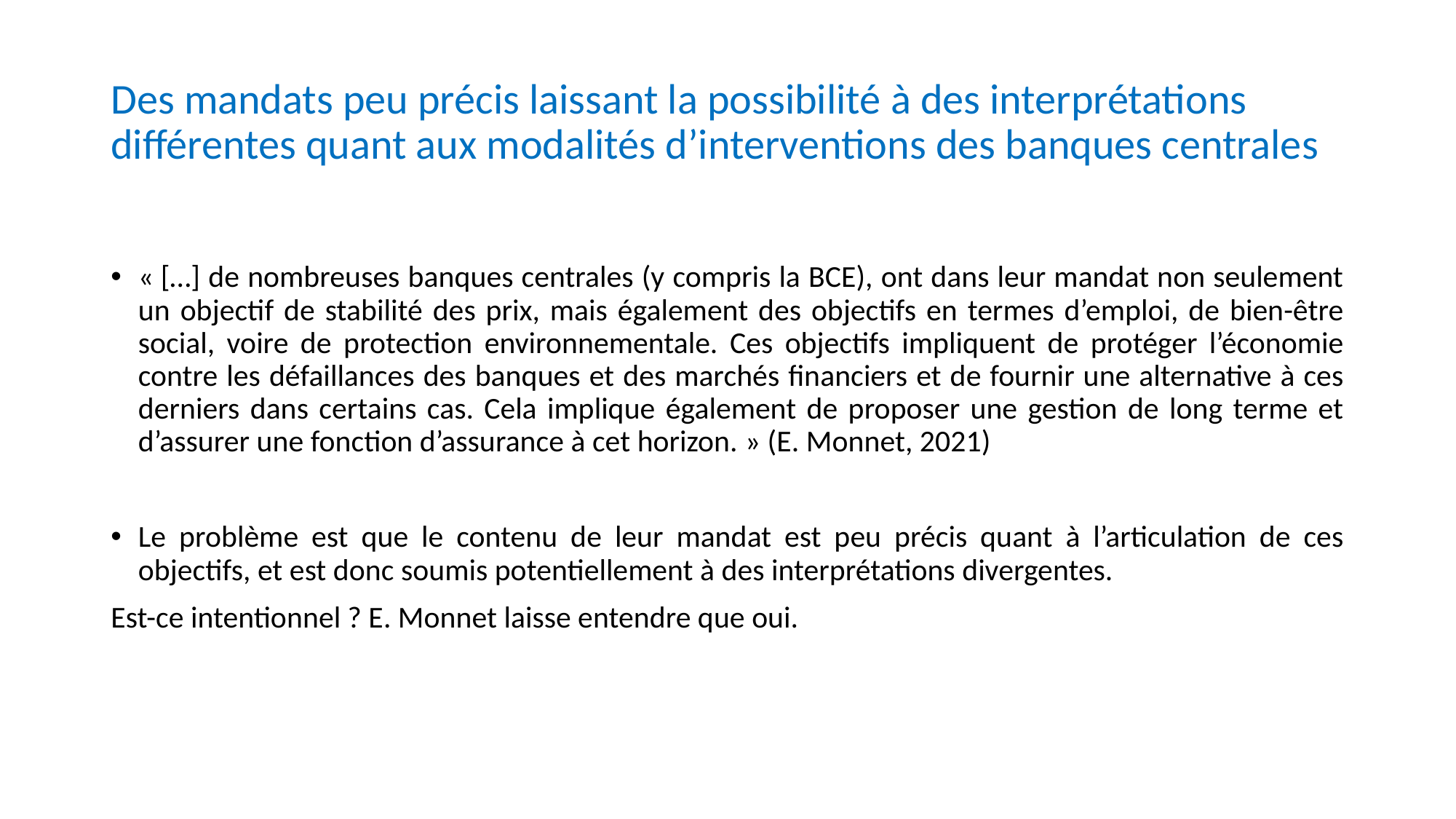

# Des mandats peu précis laissant la possibilité à des interprétations différentes quant aux modalités d’interventions des banques centrales
« […] de nombreuses banques centrales (y compris la BCE), ont dans leur mandat non seulement un objectif de stabilité des prix, mais également des objectifs en termes d’emploi, de bien-être social, voire de protection environnementale. Ces objectifs impliquent de protéger l’économie contre les défaillances des banques et des marchés financiers et de fournir une alternative à ces derniers dans certains cas. Cela implique également de proposer une gestion de long terme et d’assurer une fonction d’assurance à cet horizon. » (E. Monnet, 2021)

Le problème est que le contenu de leur mandat est peu précis quant à l’articulation de ces objectifs, et est donc soumis potentiellement à des interprétations divergentes.
Est-ce intentionnel ? E. Monnet laisse entendre que oui.